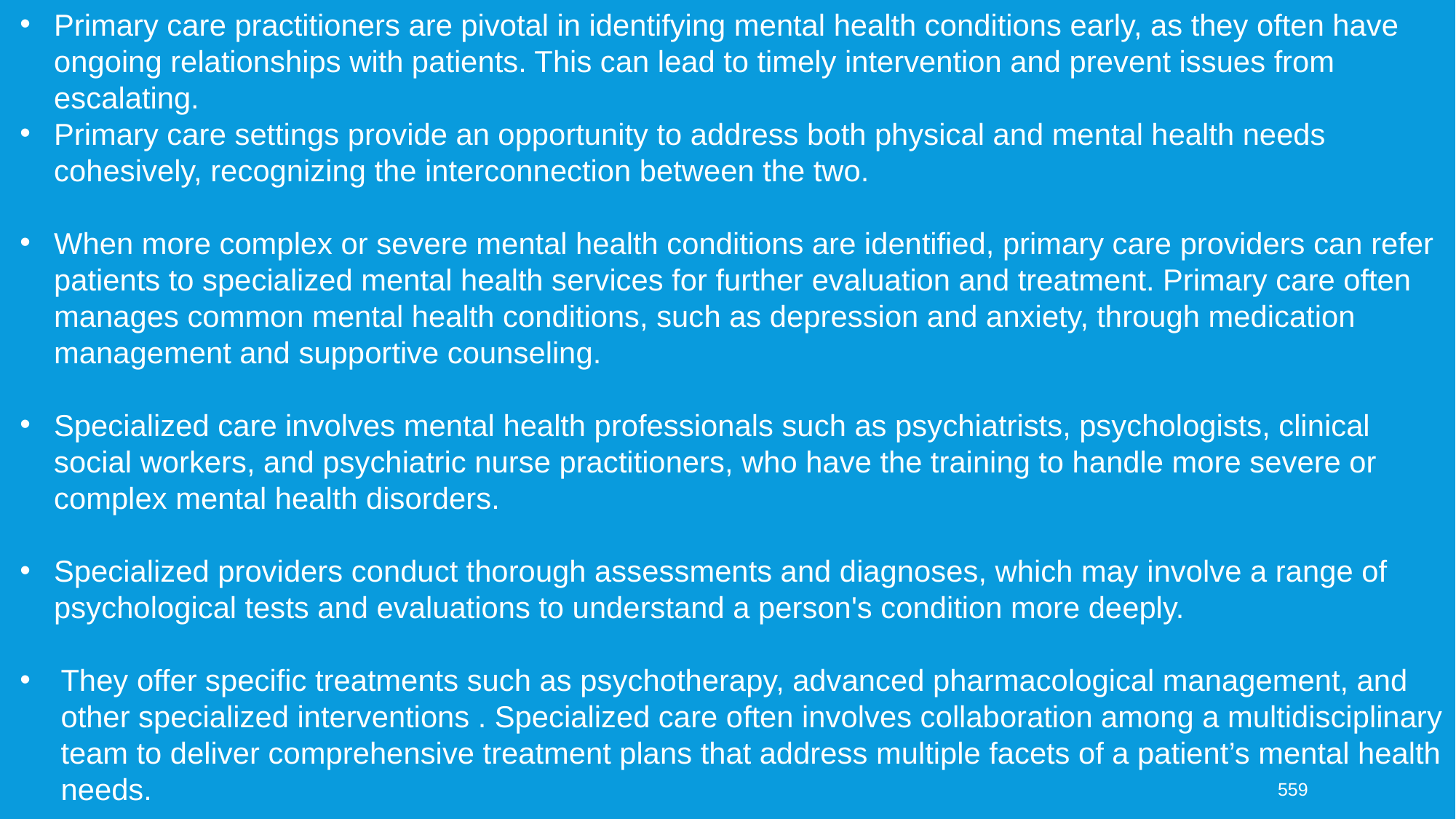

Primary care practitioners are pivotal in identifying mental health conditions early, as they often have ongoing relationships with patients. This can lead to timely intervention and prevent issues from escalating.
Primary care settings provide an opportunity to address both physical and mental health needs cohesively, recognizing the interconnection between the two.

When more complex or severe mental health conditions are identified, primary care providers can refer patients to specialized mental health services for further evaluation and treatment. Primary care often manages common mental health conditions, such as depression and anxiety, through medication management and supportive counseling.

Specialized care involves mental health professionals such as psychiatrists, psychologists, clinical social workers, and psychiatric nurse practitioners, who have the training to handle more severe or complex mental health disorders.

Specialized providers conduct thorough assessments and diagnoses, which may involve a range of psychological tests and evaluations to understand a person's condition more deeply.

They offer specific treatments such as psychotherapy, advanced pharmacological management, and other specialized interventions . Specialized care often involves collaboration among a multidisciplinary team to deliver comprehensive treatment plans that address multiple facets of a patient’s mental health needs.

Mental health care typically includes a range of interventions.

559